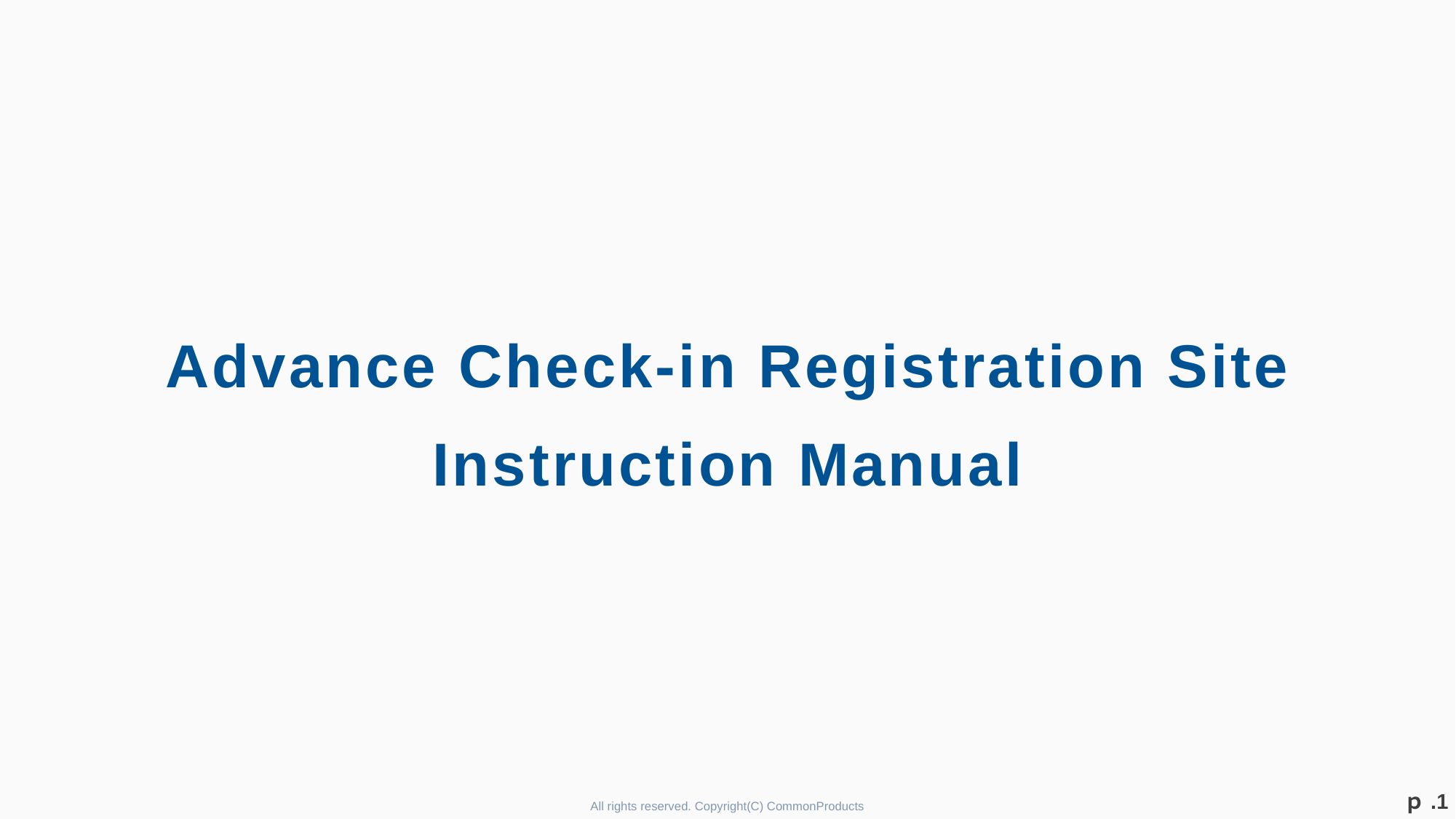

Advance Check-in Registration Site
Instruction Manual
ｐ.1